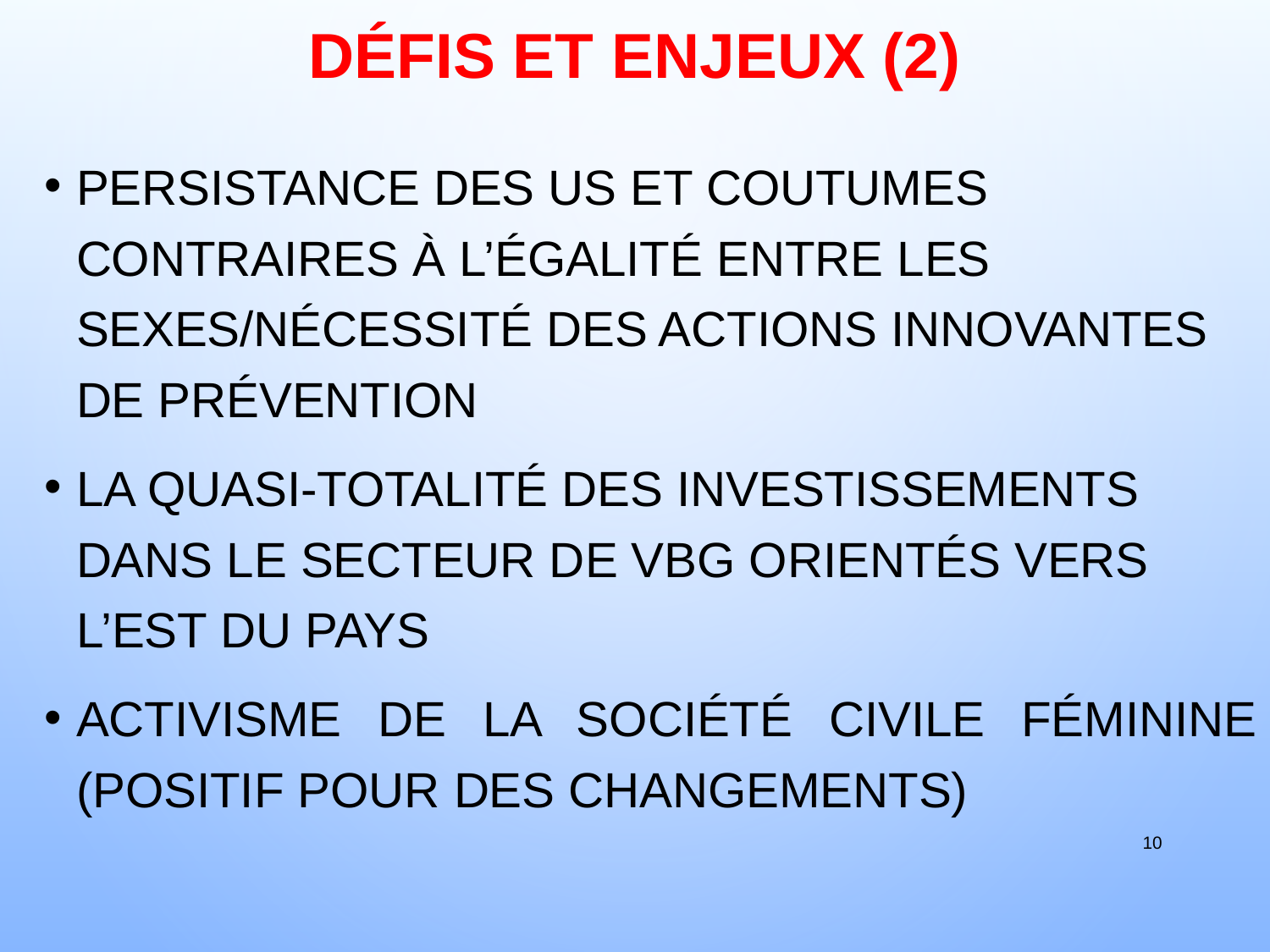

# Défis et Enjeux (2)
Persistance des us et coutumes contraires à l’égalité entre les sexes/nécessité des actions innovantes de prévention
La quasi-totalité des investissements dans le secteur de VBG orientés vers l’Est du pays
Activisme de la société civile féminine (positif pour des changements)

10